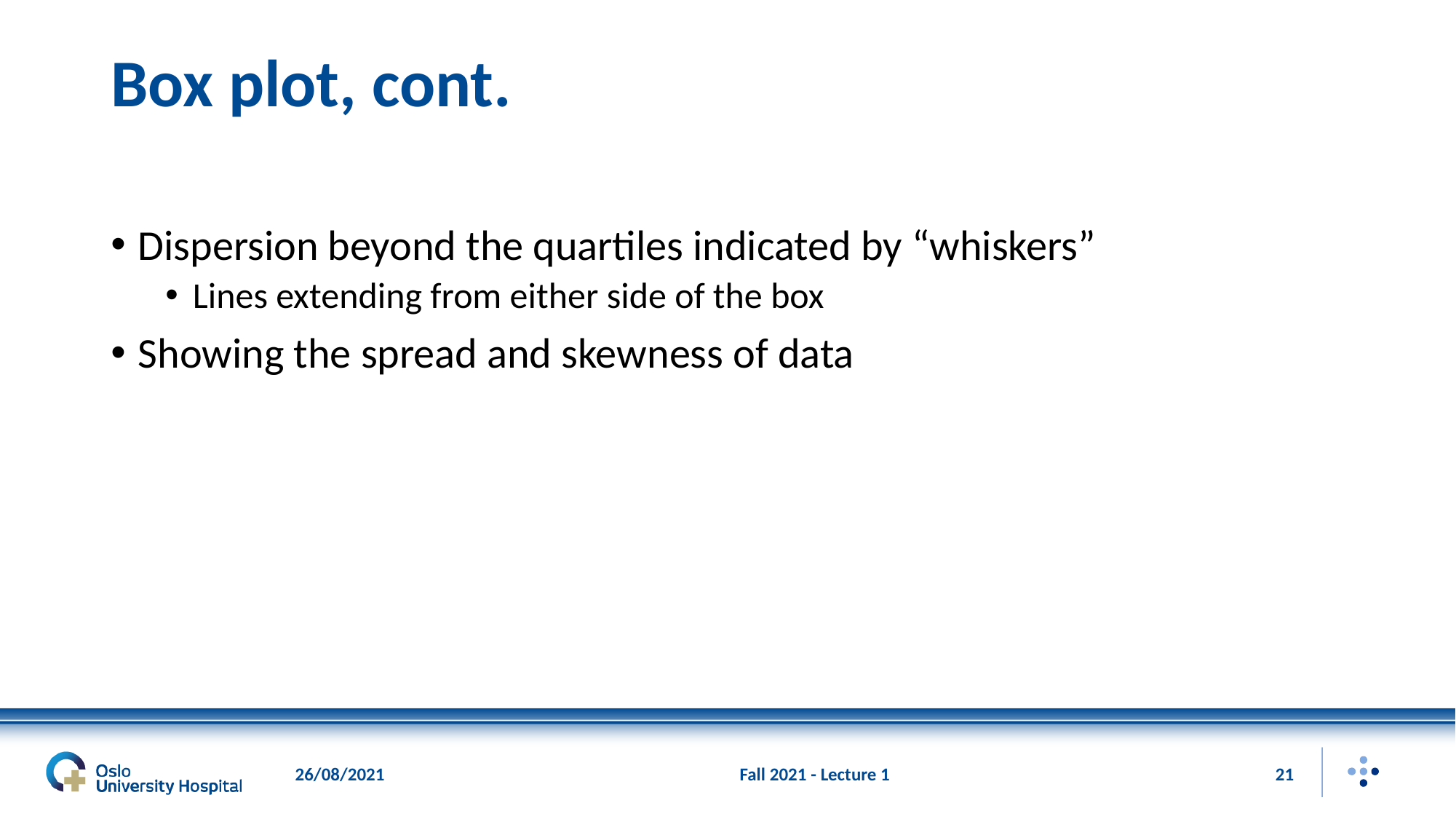

# Box plot, cont.
Dispersion beyond the quartiles indicated by “whiskers”
Lines extending from either side of the box
Showing the spread and skewness of data
26/08/2021
Fall 2021 - Lecture 1
21